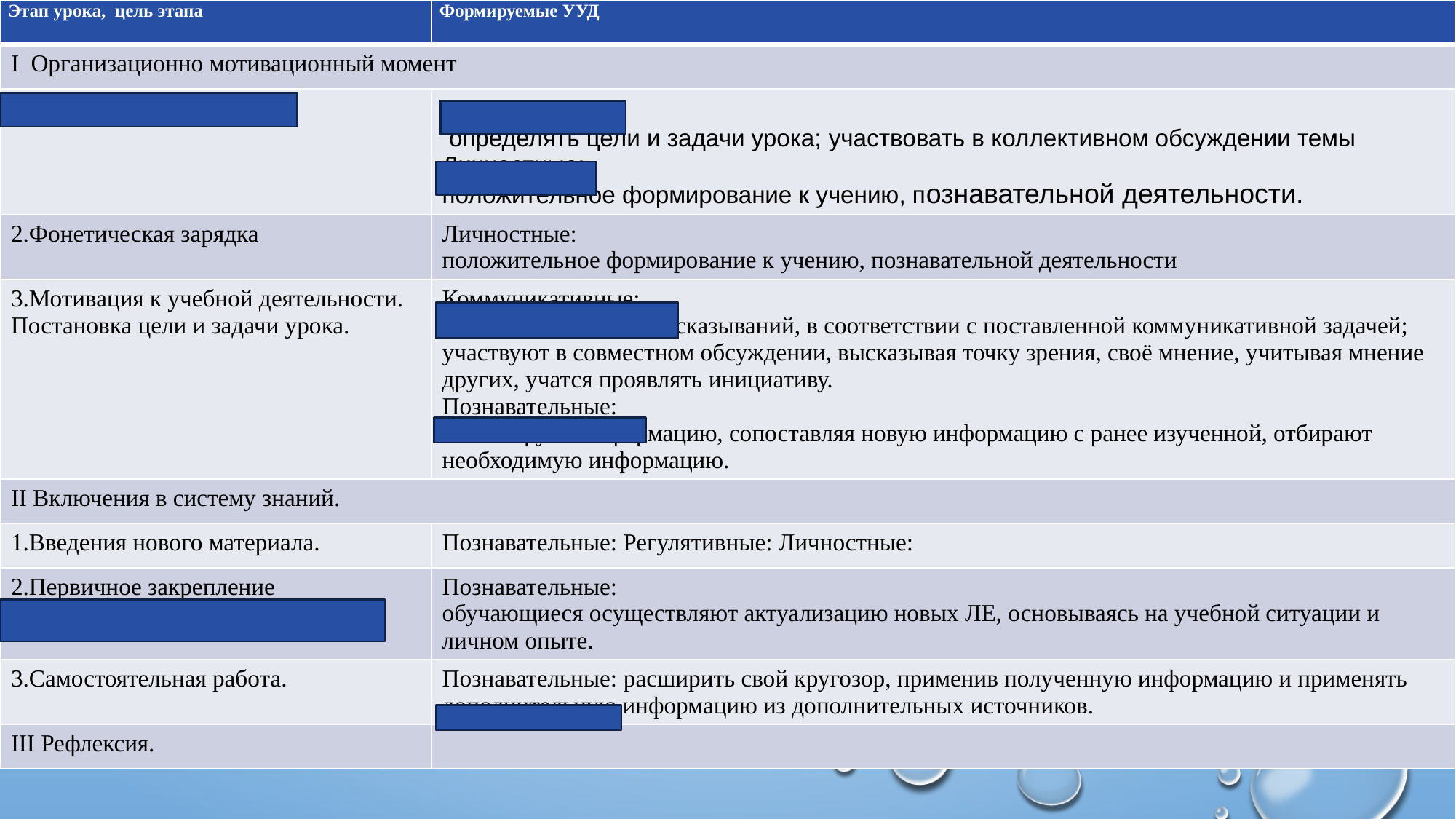

| Этап урока, цель этапа | Формируемые УУД |
| --- | --- |
| I Организационно мотивационный момент |  |
| 1. Оргмомент | Регулятивные: определять цели и задачи урока; участвовать в коллективном обсуждении темы Личностные: положительное формирование к учению, познавательной деятельности. |
| 2.Фонетическая зарядка | Личностные: положительное формирование к учению, познавательной деятельности |
| 3.Мотивация к учебной деятельности. Постановка цели и задачи урока. | Коммуникативные: построение устных высказываний, в соответствии с поставленной коммуникативной задачей; участвуют в совместном обсуждении, высказывая точку зрения, своё мнение, учитывая мнение других, учатся проявлять инициативу. Познавательные: анализируют информацию, сопоставляя новую информацию с ранее изученной, отбирают необходимую информацию. |
| II Включения в систему знаний. |  |
| 1.Введения нового материала. | Познавательные: Регулятивные: Личностные: |
| 2.Первичное закрепление | Познавательные: обучающиеся осуществляют актуализацию новых ЛЕ, основываясь на учебной ситуации и личном опыте. |
| 3.Самостоятельная работа. | Познавательные: расширить свой кругозор, применив полученную информацию и применять дополнительную информацию из дополнительных источников. |
| III Рефлексия. |  |
#